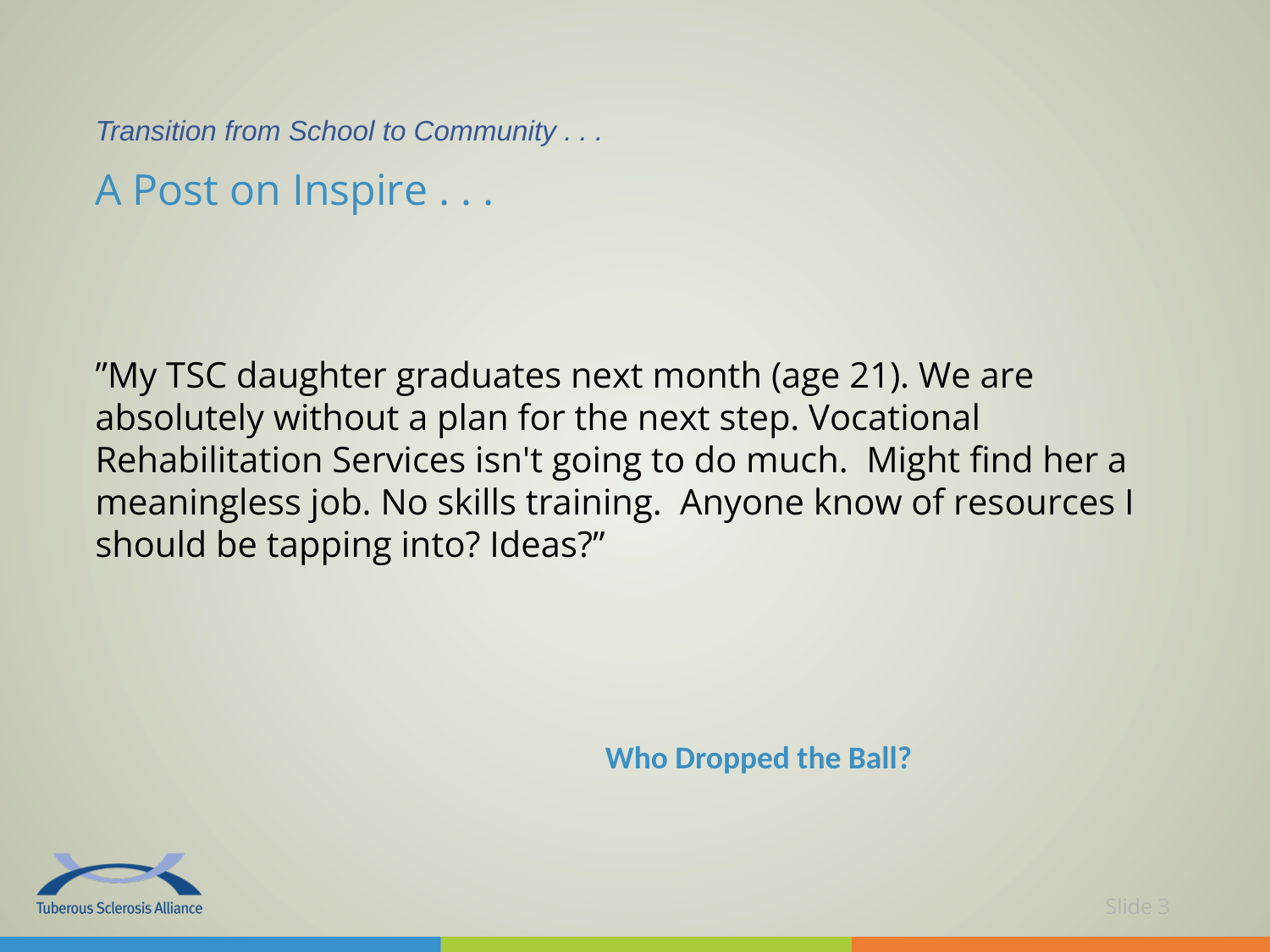

Transition from School to Community . . .
# A Post on Inspire . . .

”My TSC daughter graduates next month (age 21). We are absolutely without a plan for the next step. Vocational  Rehabilitation Services isn't going to do much.  Might find her a meaningless job. No skills training.  Anyone know of resources I should be tapping into? Ideas?”

Who Dropped the Ball?
Slide 3